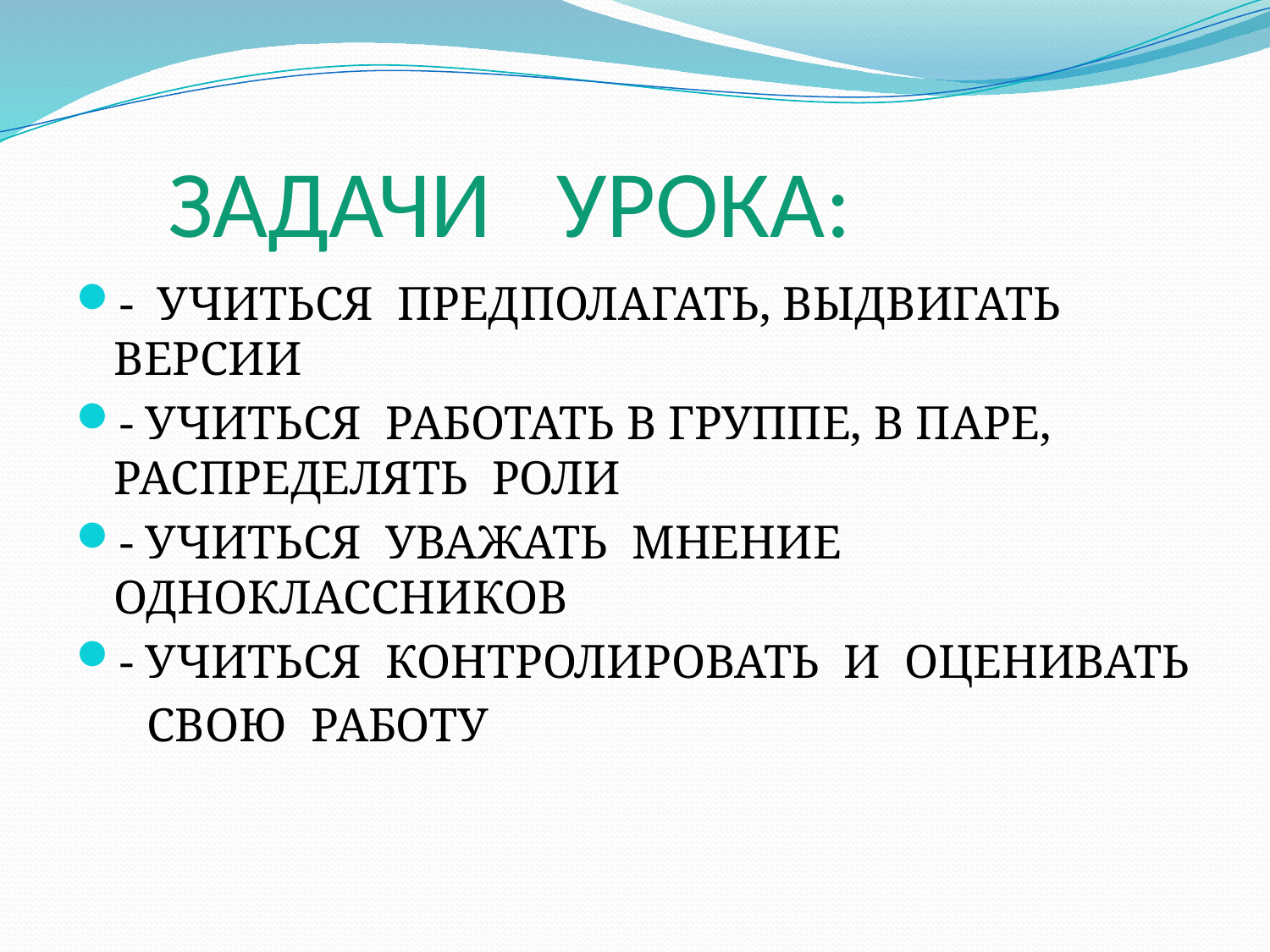

# ЗАДАЧИ   УРОКА:
-  УЧИТЬСЯ  ПРЕДПОЛАГАТЬ, ВЫДВИГАТЬ ВЕРСИИ
- УЧИТЬСЯ  РАБОТАТЬ В ГРУППЕ, В ПАРЕ, РАСПРЕДЕЛЯТЬ  РОЛИ
- УЧИТЬСЯ  УВАЖАТЬ  МНЕНИЕ ОДНОКЛАССНИКОВ
- УЧИТЬСЯ  КОНТРОЛИРОВАТЬ  И  ОЦЕНИВАТЬ
      СВОЮ  РАБОТУ